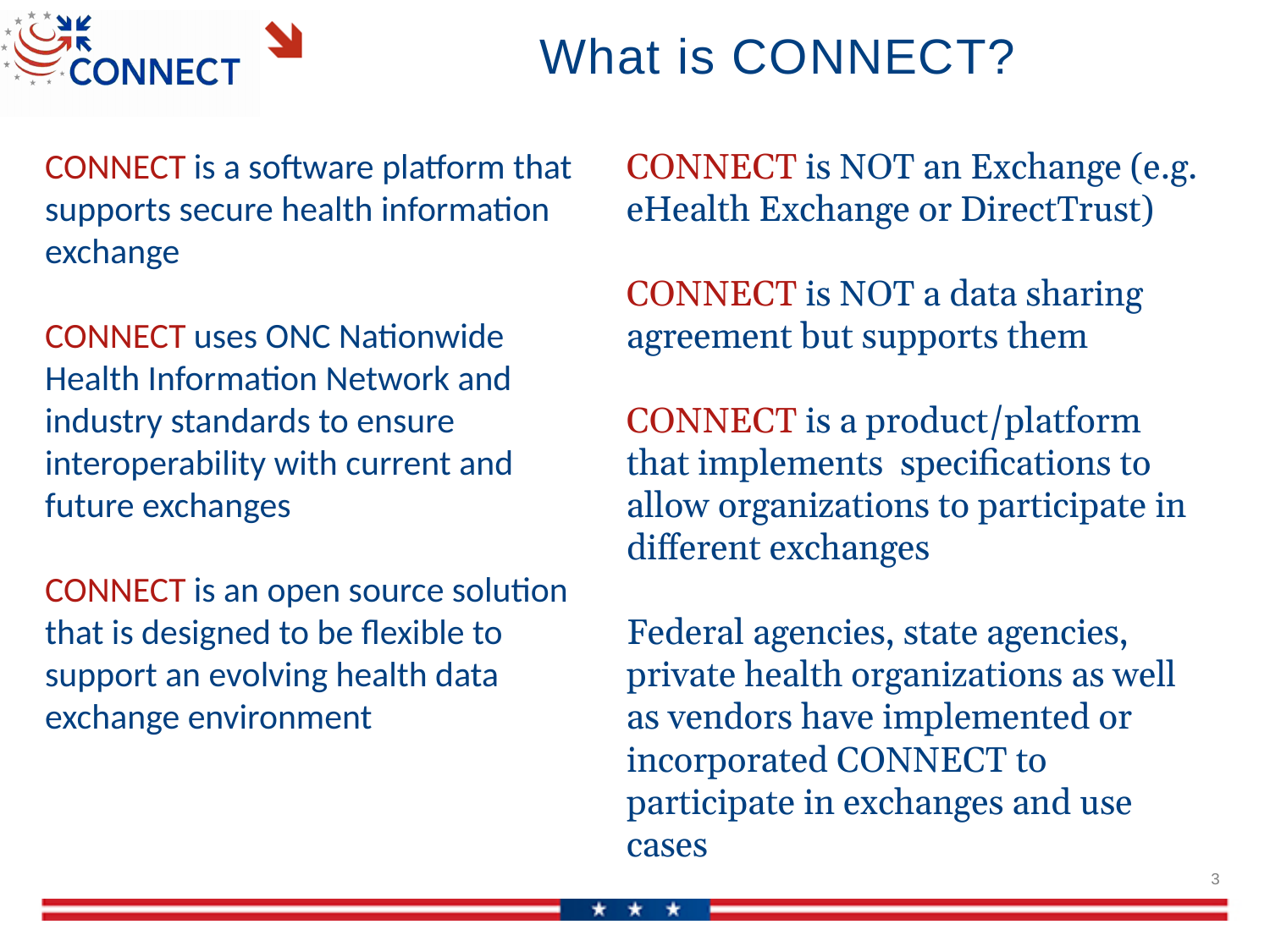

# What is CONNECT?
CONNECT is a software platform that supports secure health information exchange

CONNECT uses ONC Nationwide Health Information Network and industry standards to ensure interoperability with current and future exchanges

CONNECT is an open source solution that is designed to be flexible to support an evolving health data exchange environment

CONNECT is NOT an Exchange (e.g. eHealth Exchange or DirectTrust)

CONNECT is NOT a data sharing agreement but supports them

CONNECT is a product/platform that implements  specifications to allow organizations to participate in different exchanges

Federal agencies, state agencies, private health organizations as well as vendors have implemented or incorporated CONNECT to participate in exchanges and use cases
3